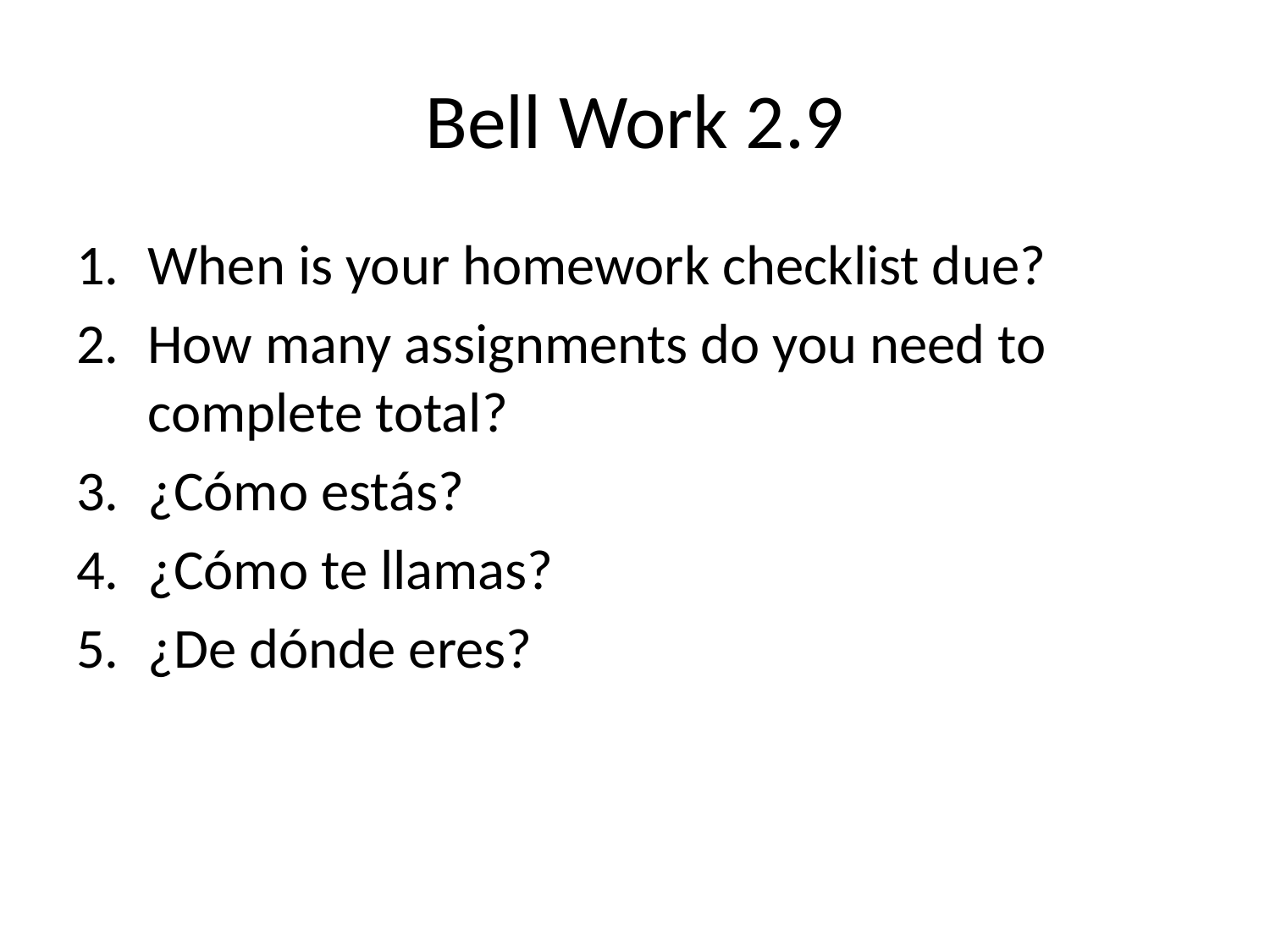

# Bell Work 2.9
When is your homework checklist due?
How many assignments do you need to complete total?
¿Cómo estás?
¿Cómo te llamas?
¿De dónde eres?